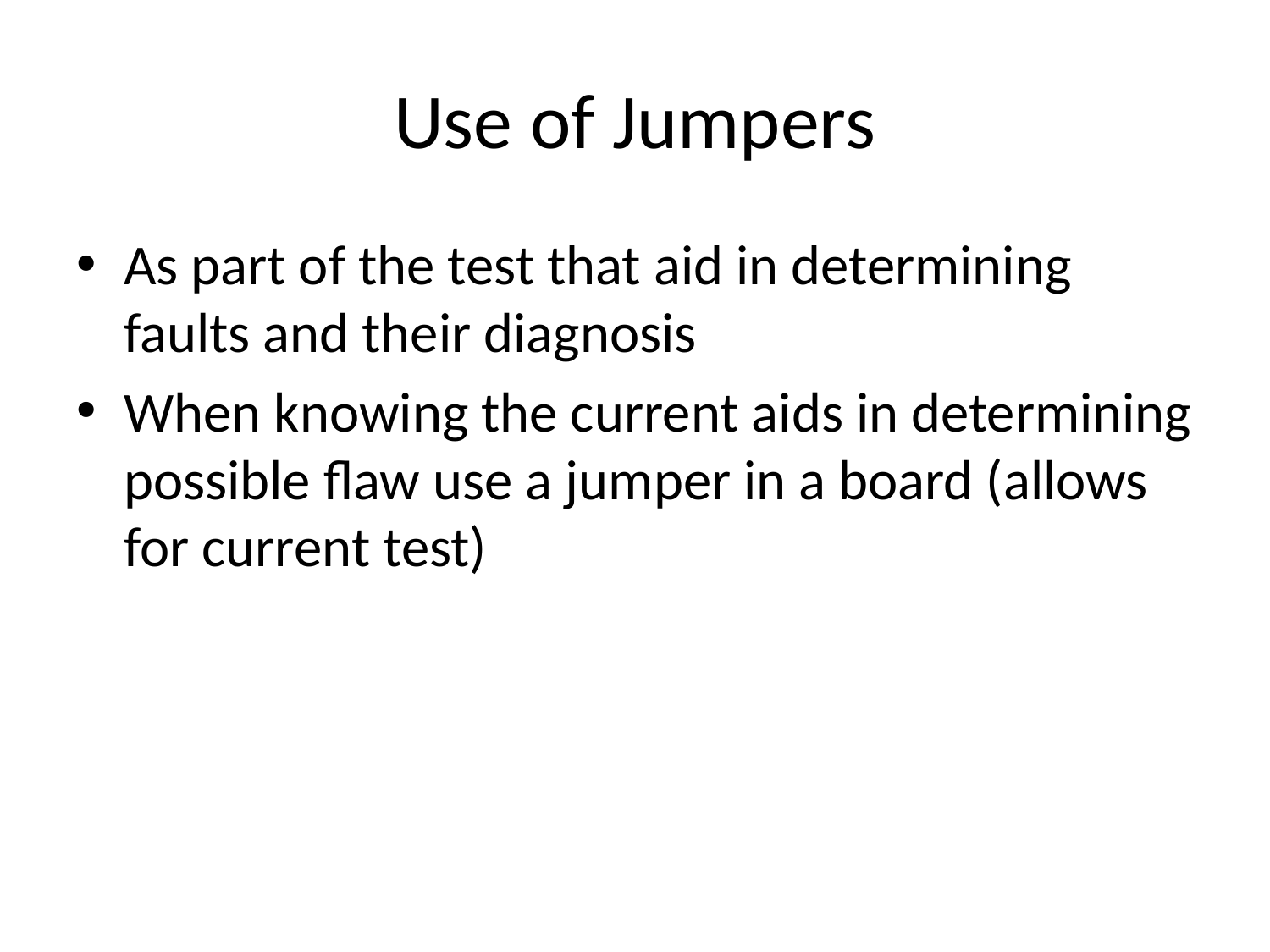

# Use of Jumpers
As part of the test that aid in determining faults and their diagnosis
When knowing the current aids in determining possible flaw use a jumper in a board (allows for current test)